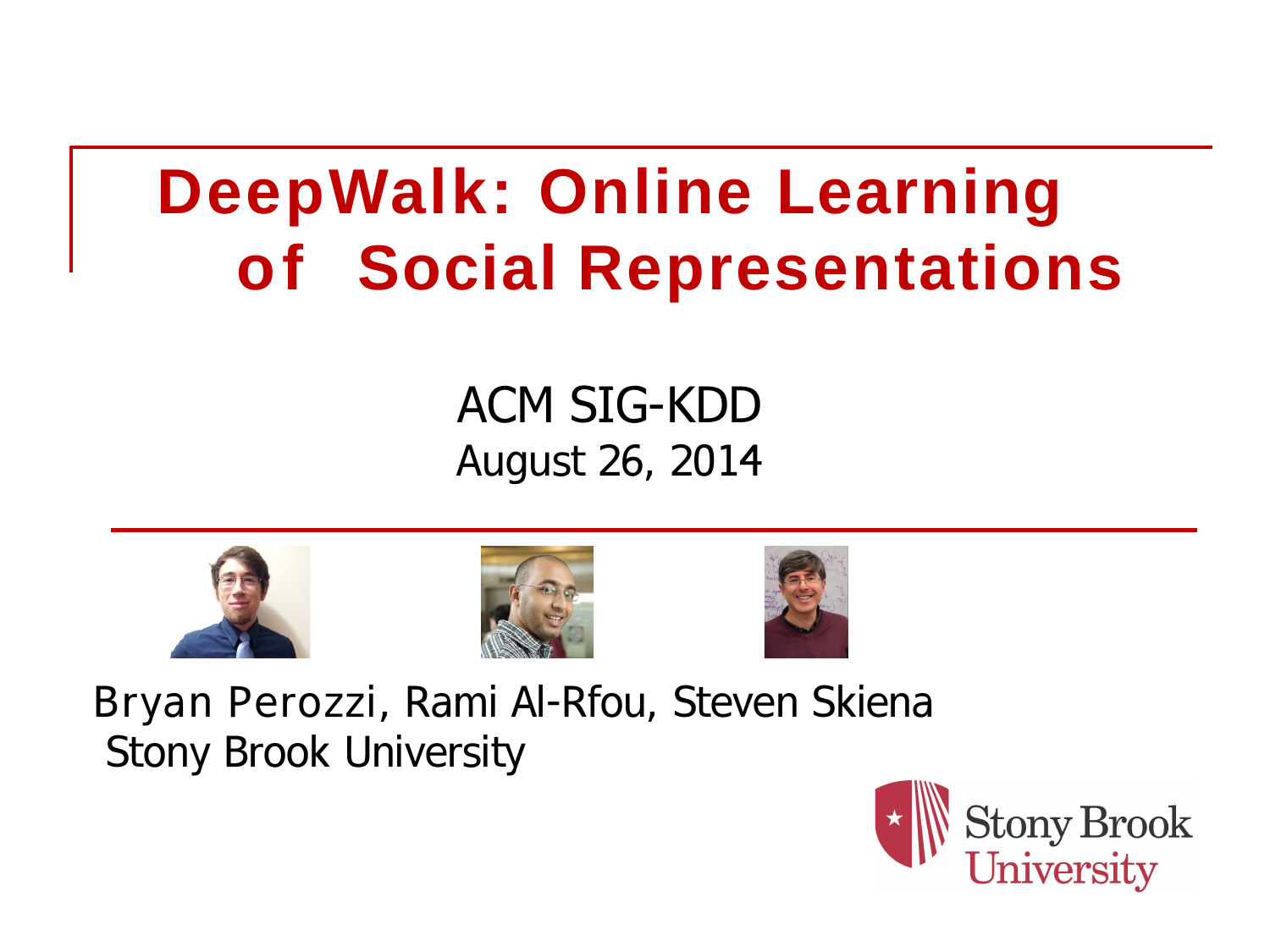

# DeepWalk: Online Learning of  Social Representations
ACM SIG-KDD
August 26, 2014

Bryan Perozzi, Rami Al-Rfou, Steven Skiena  Stony Brook University